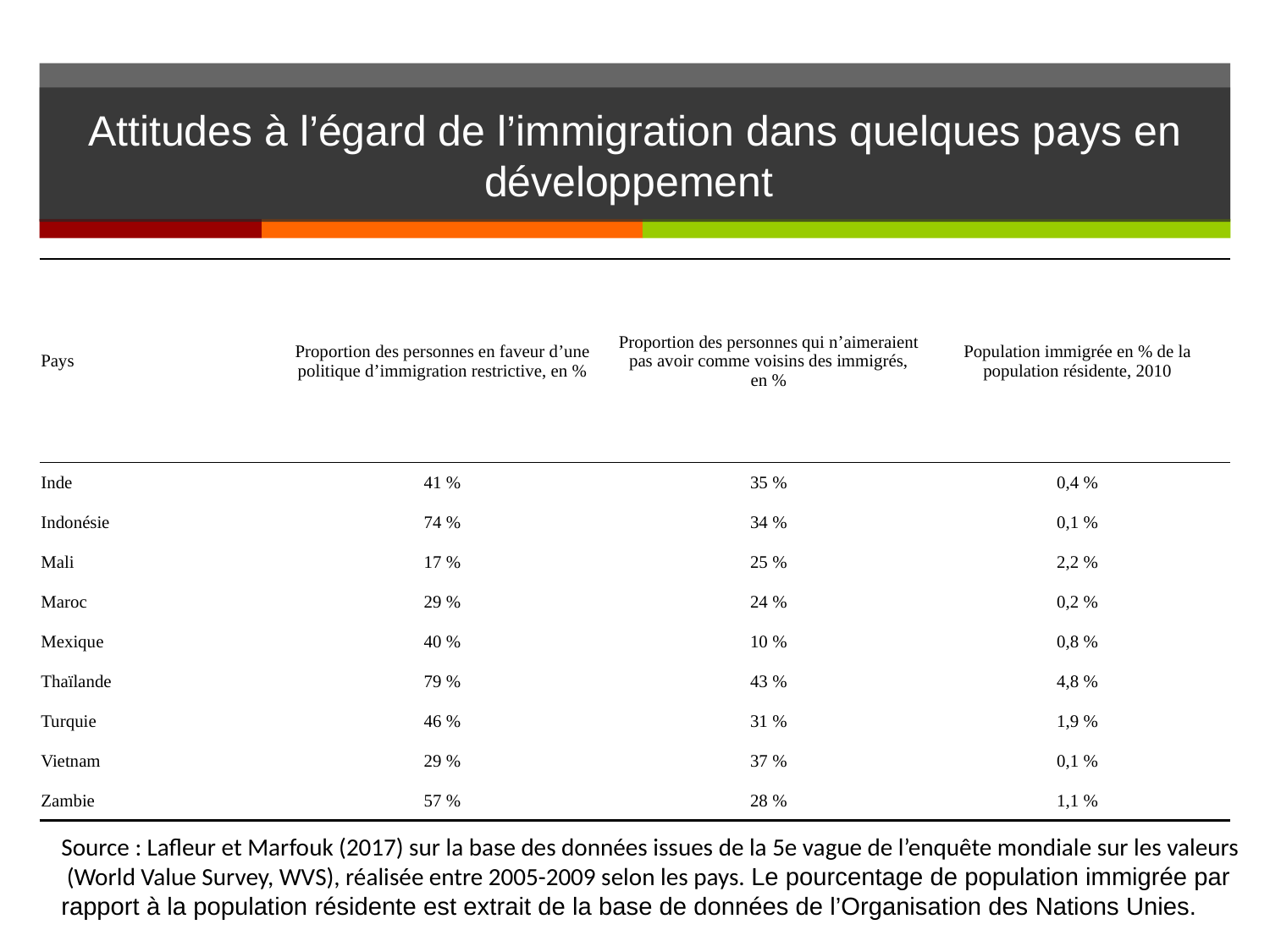

# Attitudes à l’égard de l’immigration dans quelques pays en développement
| Pays | Proportion des personnes en faveur d’une politique d’immigration restrictive, en % | Proportion des personnes qui n’aimeraient pas avoir comme voisins des immigrés, en % | Population immigrée en % de la population résidente, 2010 |
| --- | --- | --- | --- |
| Inde | 41 % | 35 % | 0,4 % |
| Indonésie | 74 % | 34 % | 0,1 % |
| Mali | 17 % | 25 % | 2,2 % |
| Maroc | 29 % | 24 % | 0,2 % |
| Mexique | 40 % | 10 % | 0,8 % |
| Thaïlande | 79 % | 43 % | 4,8 % |
| Turquie | 46 % | 31 % | 1,9 % |
| Vietnam | 29 % | 37 % | 0,1 % |
| Zambie | 57 % | 28 % | 1,1 % |
Source : Lafleur et Marfouk (2017) sur la base des données issues de la 5e vague de l’enquête mondiale sur les valeurs
 (World Value Survey, WVS), réalisée entre 2005-2009 selon les pays. Le pourcentage de population immigrée par
rapport à la population résidente est extrait de la base de données de l’Organisation des Nations Unies.